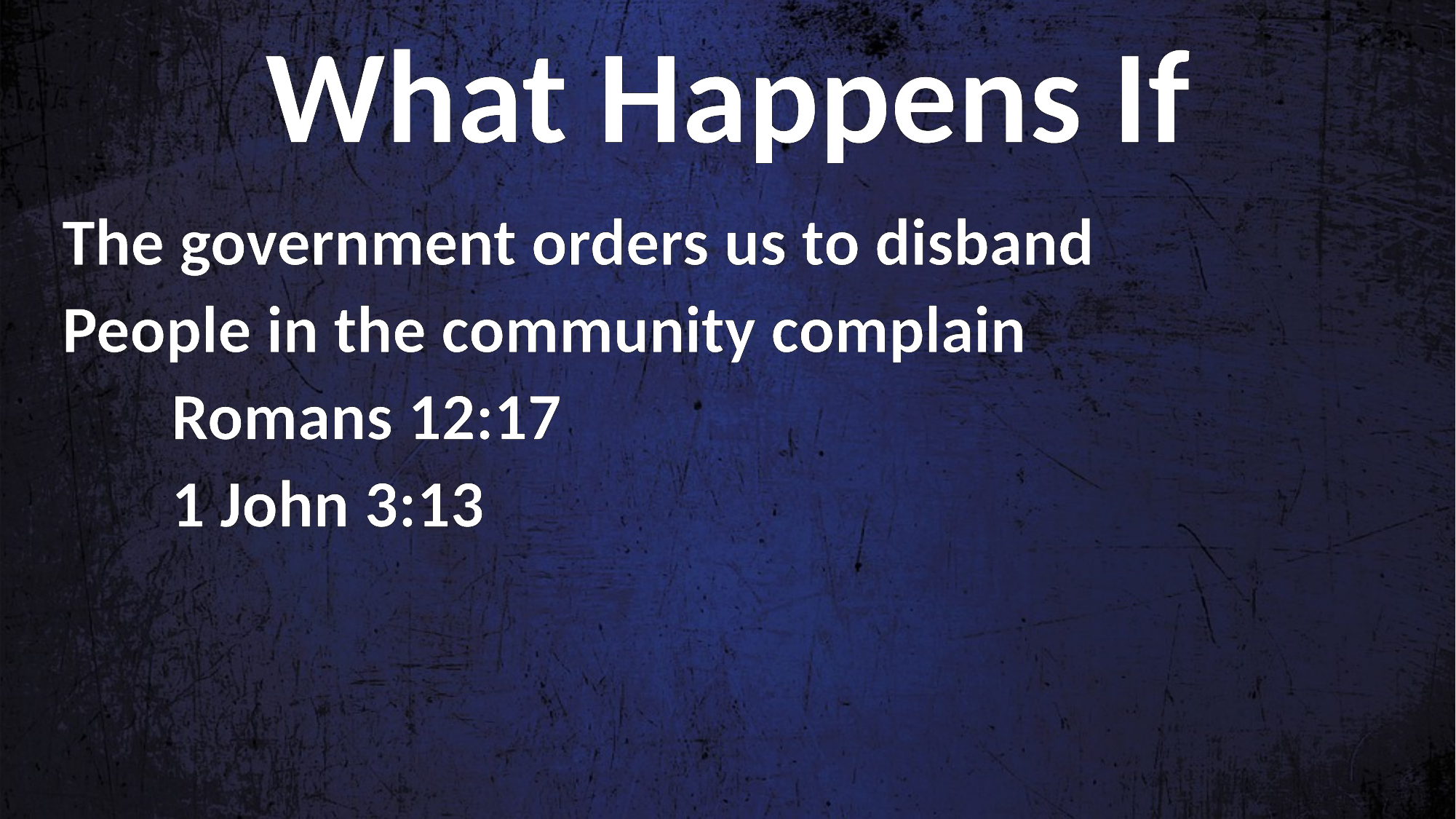

What Happens If
The government orders us to disband
People in the community complain
	Romans 12:17
	1 John 3:13